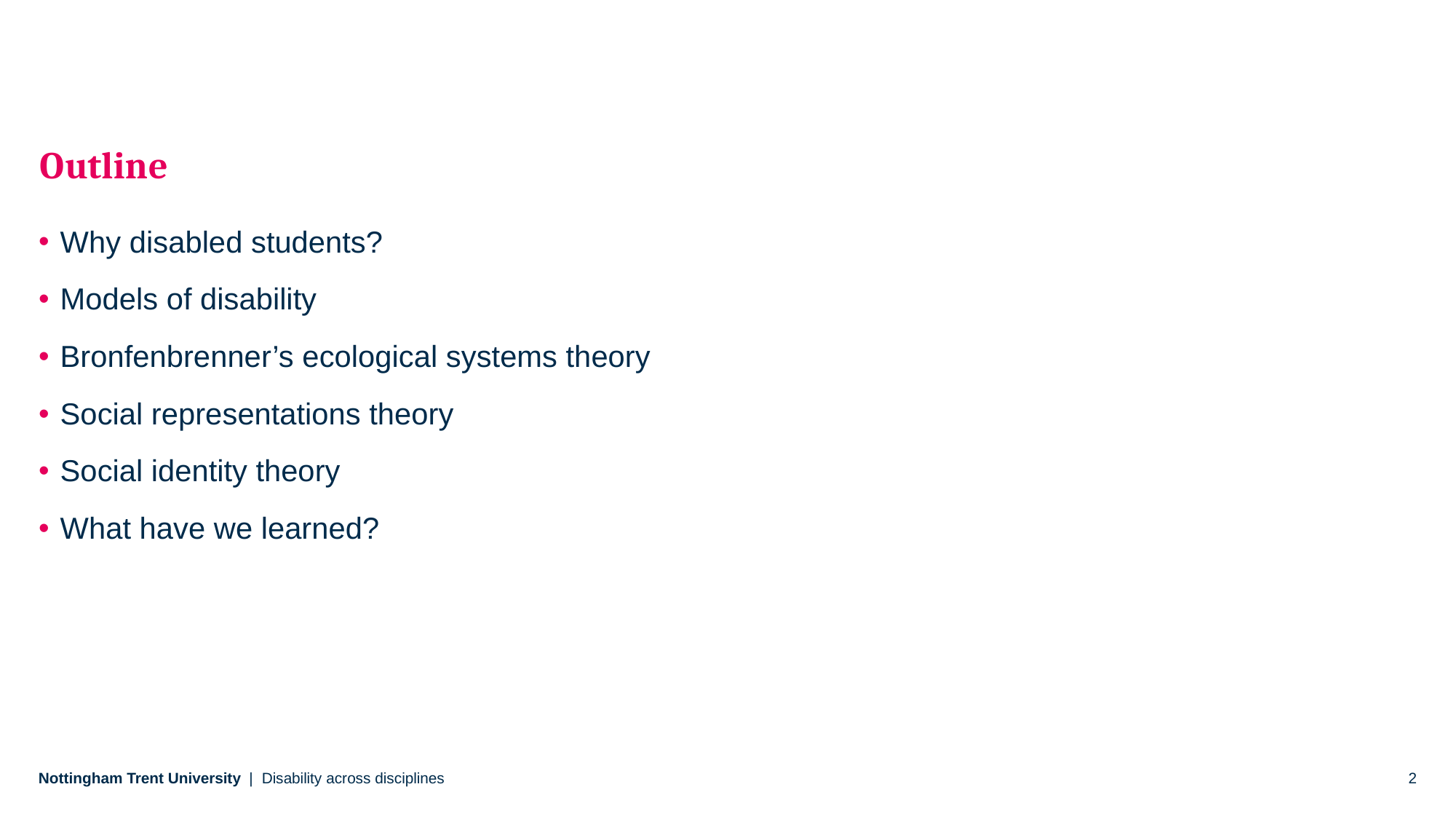

Outline
Why disabled students?
Models of disability
Bronfenbrenner’s ecological systems theory
Social representations theory
Social identity theory
What have we learned?
Disability across disciplines
2